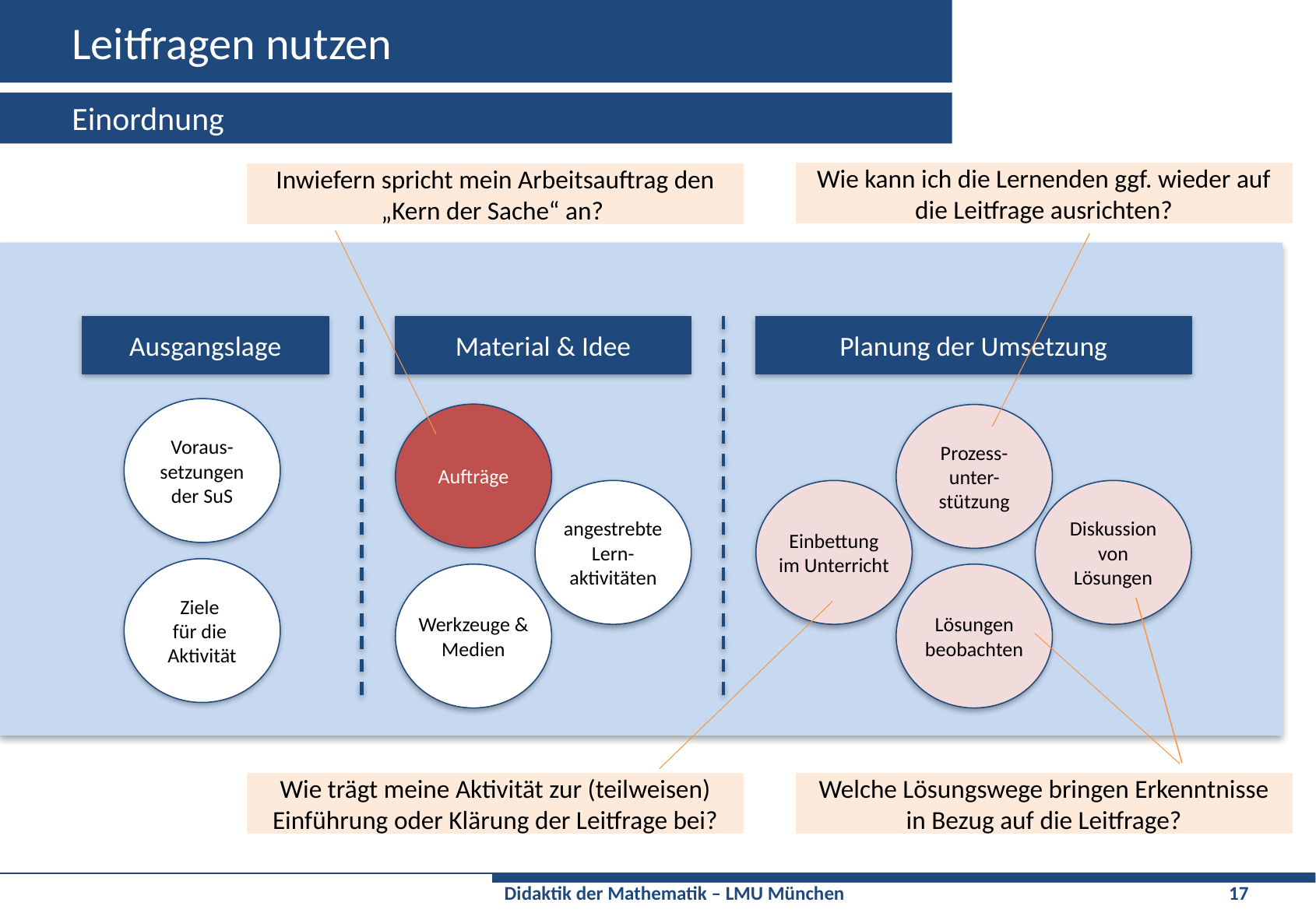

# Leitfragen nutzen

Einordnung
Wie kann ich die Lernenden ggf. wieder auf die Leitfrage ausrichten?
Inwiefern spricht mein Arbeitsauftrag den „Kern der Sache“ an?

Ausgangslage
Material & Idee
Planung der Umsetzung
Voraus-setzungen
der SuS
Ziele
für die
Aktivität
Aufträge
angestrebte
Lern-aktivitäten
Werkzeuge & Medien
Prozess-
unter-stützung
Einbettung
im Unterricht
Diskussion von Lösungen
Lösungen beobachten
Welche Lösungswege bringen Erkenntnisse in Bezug auf die Leitfrage?
Wie trägt meine Aktivität zur (teilweisen) Einführung oder Klärung der Leitfrage bei?